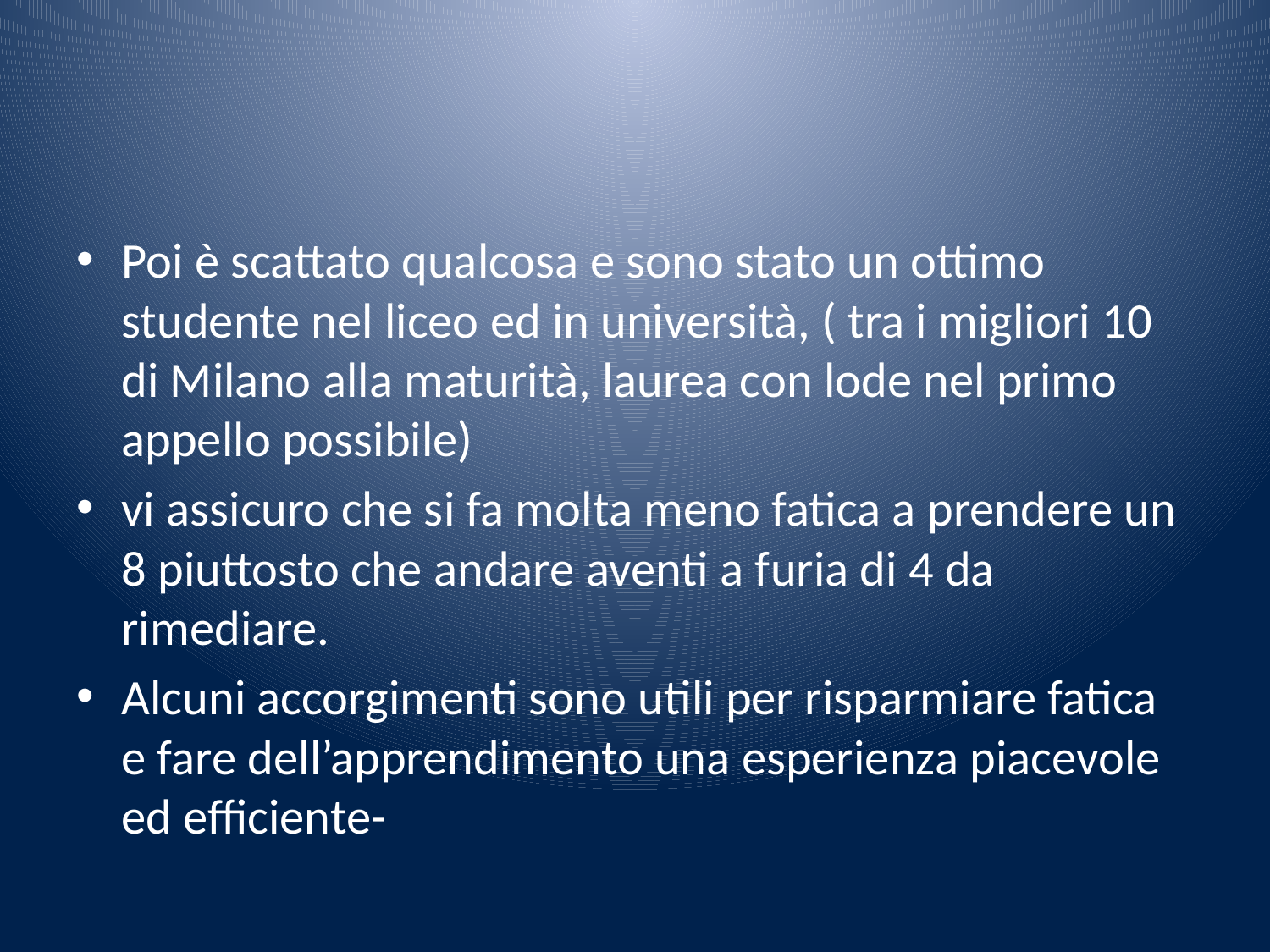

#
Poi è scattato qualcosa e sono stato un ottimo studente nel liceo ed in università, ( tra i migliori 10 di Milano alla maturità, laurea con lode nel primo appello possibile)
vi assicuro che si fa molta meno fatica a prendere un 8 piuttosto che andare aventi a furia di 4 da rimediare.
Alcuni accorgimenti sono utili per risparmiare fatica e fare dell’apprendimento una esperienza piacevole ed efficiente-